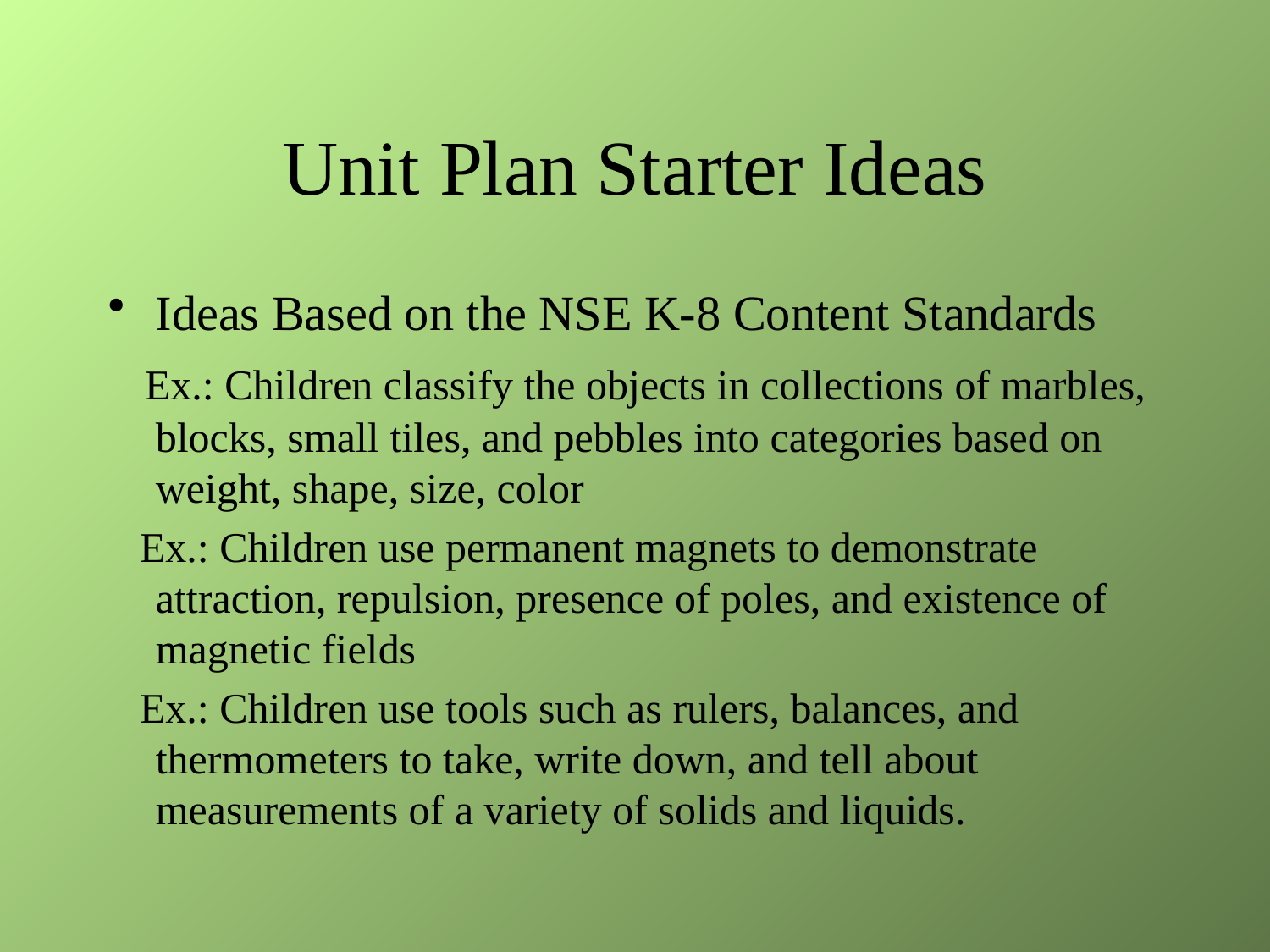

# Unit Plan Starter Ideas
Ideas Based on the NSE K-8 Content Standards
   Ex.: Children classify the objects in collections of marbles, blocks, small tiles, and pebbles into categories based on weight, shape, size, color
   Ex.: Children use permanent magnets to demonstrate attraction, repulsion, presence of poles, and existence of magnetic fields
   Ex.: Children use tools such as rulers, balances, and thermometers to take, write down, and tell about measurements of a variety of solids and liquids.